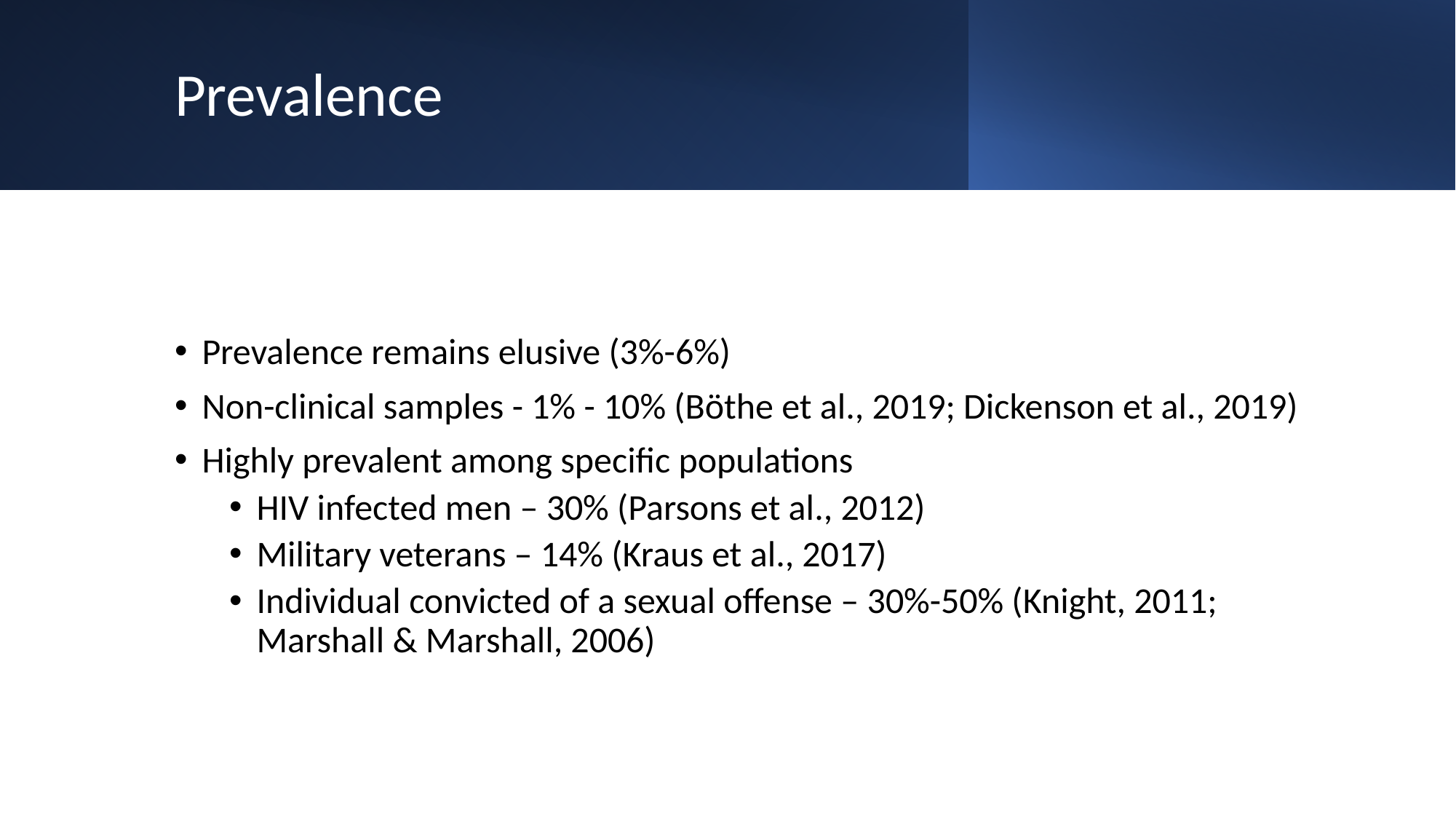

# Prevalence
Prevalence remains elusive (3%-6%)
Non-clinical samples - 1% - 10% (Böthe et al., 2019; Dickenson et al., 2019)
Highly prevalent among specific populations
HIV infected men – 30% (Parsons et al., 2012)
Military veterans – 14% (Kraus et al., 2017)
Individual convicted of a sexual offense – 30%-50% (Knight, 2011; Marshall & Marshall, 2006)